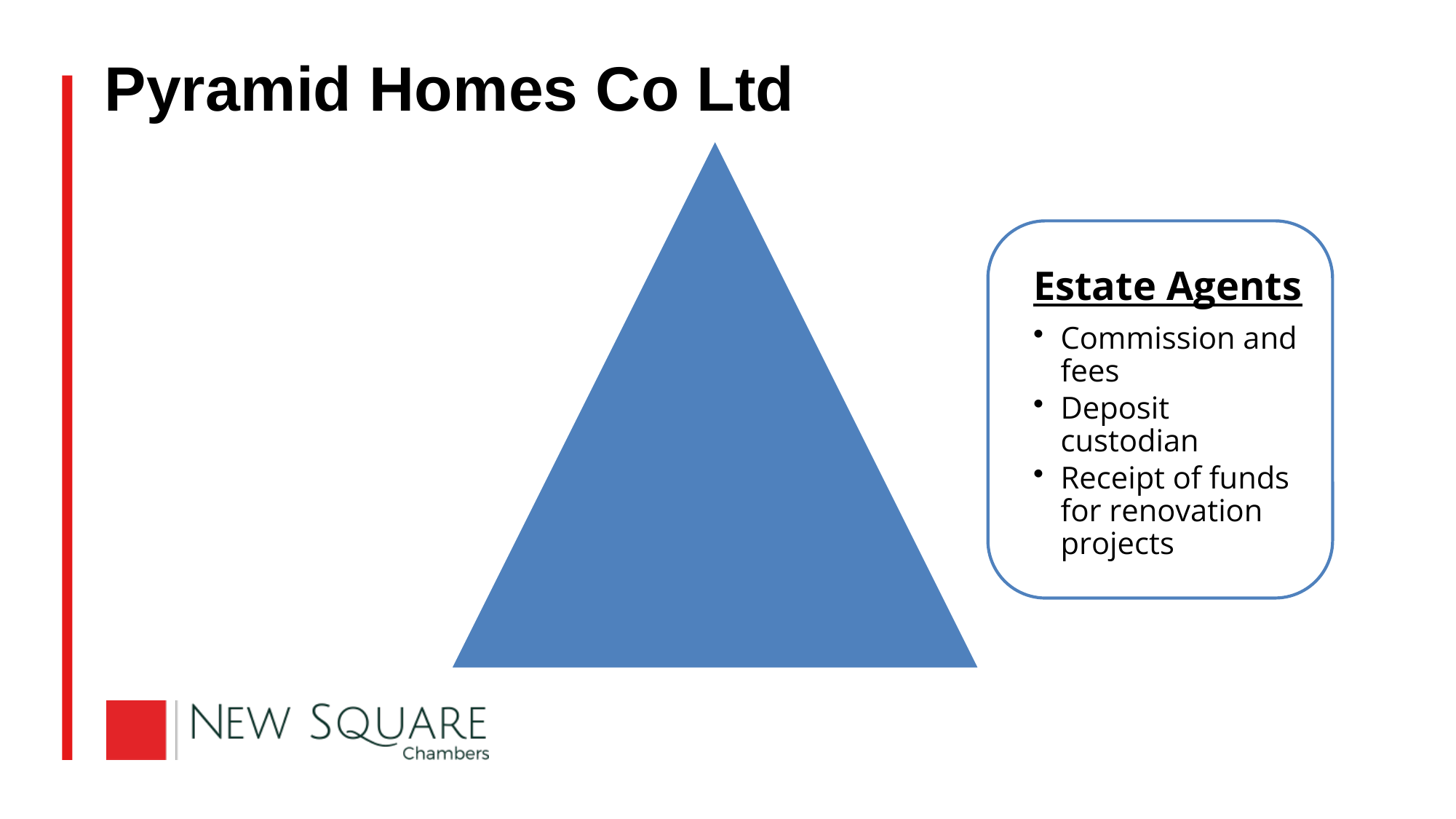

# Pyramid Homes Co Ltd
Estate Agents
Commission and fees
Deposit custodian
Receipt of funds for renovation projects